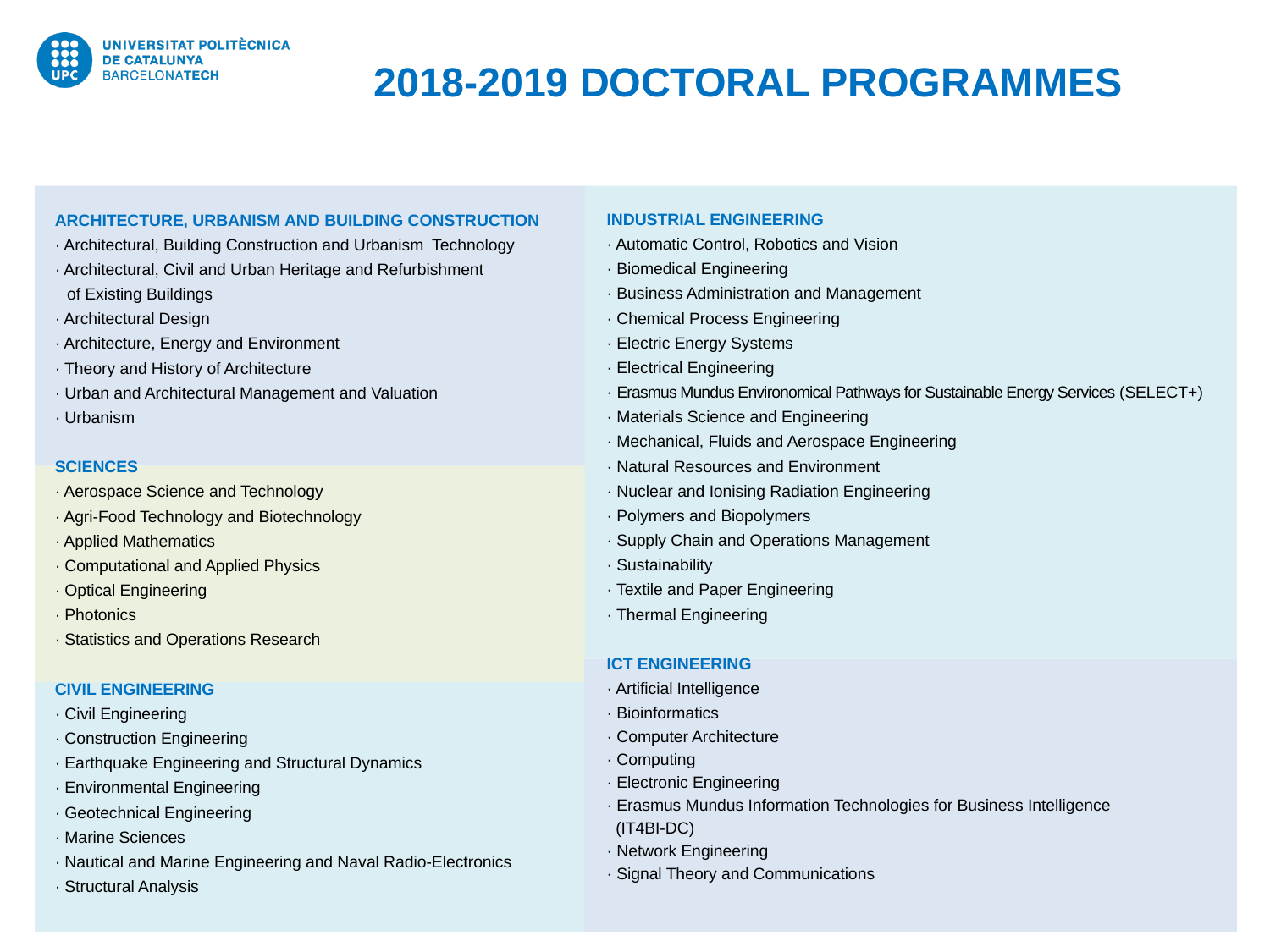

2018-2019 DOCTORAL PROGRAMMES

INDUSTRIAL ENGINEERING
· Automatic Control, Robotics and Vision
· Biomedical Engineering
· Business Administration and Management
· Chemical Process Engineering
· Electric Energy Systems
· Electrical Engineering
· Erasmus Mundus Environomical Pathways for Sustainable Energy Services (SELECT+)
· Materials Science and Engineering
· Mechanical, Fluids and Aerospace Engineering
· Natural Resources and Environment
· Nuclear and Ionising Radiation Engineering
· Polymers and Biopolymers
· Supply Chain and Operations Management
· Sustainability
· Textile and Paper Engineering
· Thermal Engineering

ICT ENGINEERING
· Artificial Intelligence
· Bioinformatics
· Computer Architecture
· Computing
· Electronic Engineering
· Erasmus Mundus Information Technologies for Business Intelligence
  (IT4BI-DC)
· Network Engineering
· Signal Theory and Communications
ARCHITECTURE, URBANISM AND BUILDING CONSTRUCTION
· Architectural, Building Construction and Urbanism Technology
· Architectural, Civil and Urban Heritage and Refurbishment
 	of Existing Buildings
· Architectural Design
· Architecture, Energy and Environment
· Theory and History of Architecture
· Urban and Architectural Management and Valuation
· Urbanism

SCIENCES
· Aerospace Science and Technology
· Agri-Food Technology and Biotechnology
· Applied Mathematics
· Computational and Applied Physics
· Optical Engineering
· Photonics
· Statistics and Operations Research

CIVIL ENGINEERING
· Civil Engineering
· Construction Engineering
· Earthquake Engineering and Structural Dynamics
· Environmental Engineering
· Geotechnical Engineering
· Marine Sciences
· Nautical and Marine Engineering and Naval Radio-Electronics
· Structural Analysis